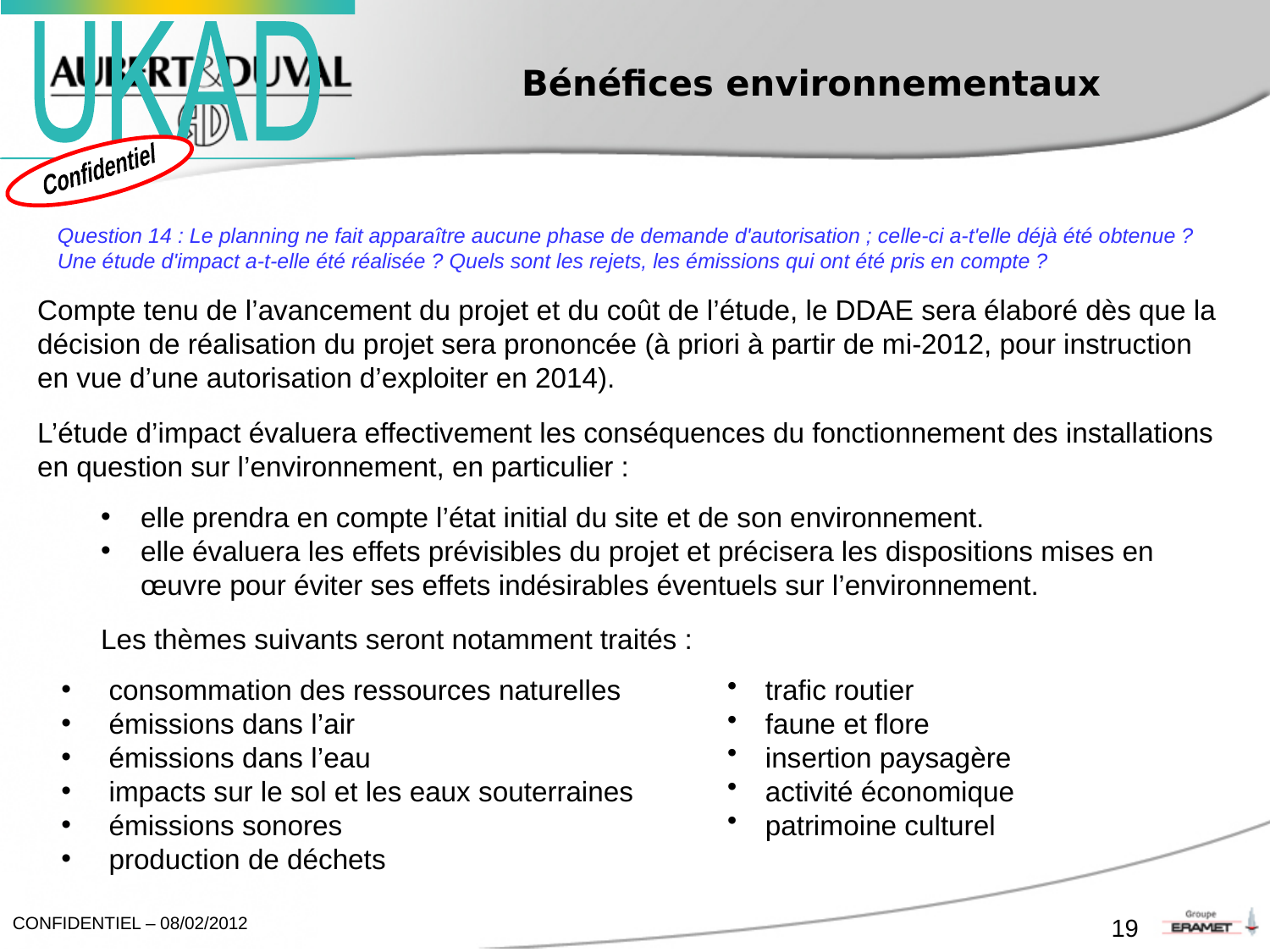

# Bénéfices environnementaux
Question 14 : Le planning ne fait apparaître aucune phase de demande d'autorisation ; celle-ci a-t'elle déjà été obtenue ? Une étude d'impact a-t-elle été réalisée ? Quels sont les rejets, les émissions qui ont été pris en compte ?
Compte tenu de l’avancement du projet et du coût de l’étude, le DDAE sera élaboré dès que la décision de réalisation du projet sera prononcée (à priori à partir de mi-2012, pour instruction en vue d’une autorisation d’exploiter en 2014).

L’étude d’impact évaluera effectivement les conséquences du fonctionnement des installations en question sur l’environnement, en particulier :

elle prendra en compte l’état initial du site et de son environnement.
elle évaluera les effets prévisibles du projet et précisera les dispositions mises en œuvre pour éviter ses effets indésirables éventuels sur l’environnement.

Les thèmes suivants seront notamment traités :

 consommation des ressources naturelles
 émissions dans l’air
 émissions dans l’eau
 impacts sur le sol et les eaux souterraines
 émissions sonores
 production de déchets

 trafic routier
 faune et flore
 insertion paysagère
 activité économique
 patrimoine culturel
19